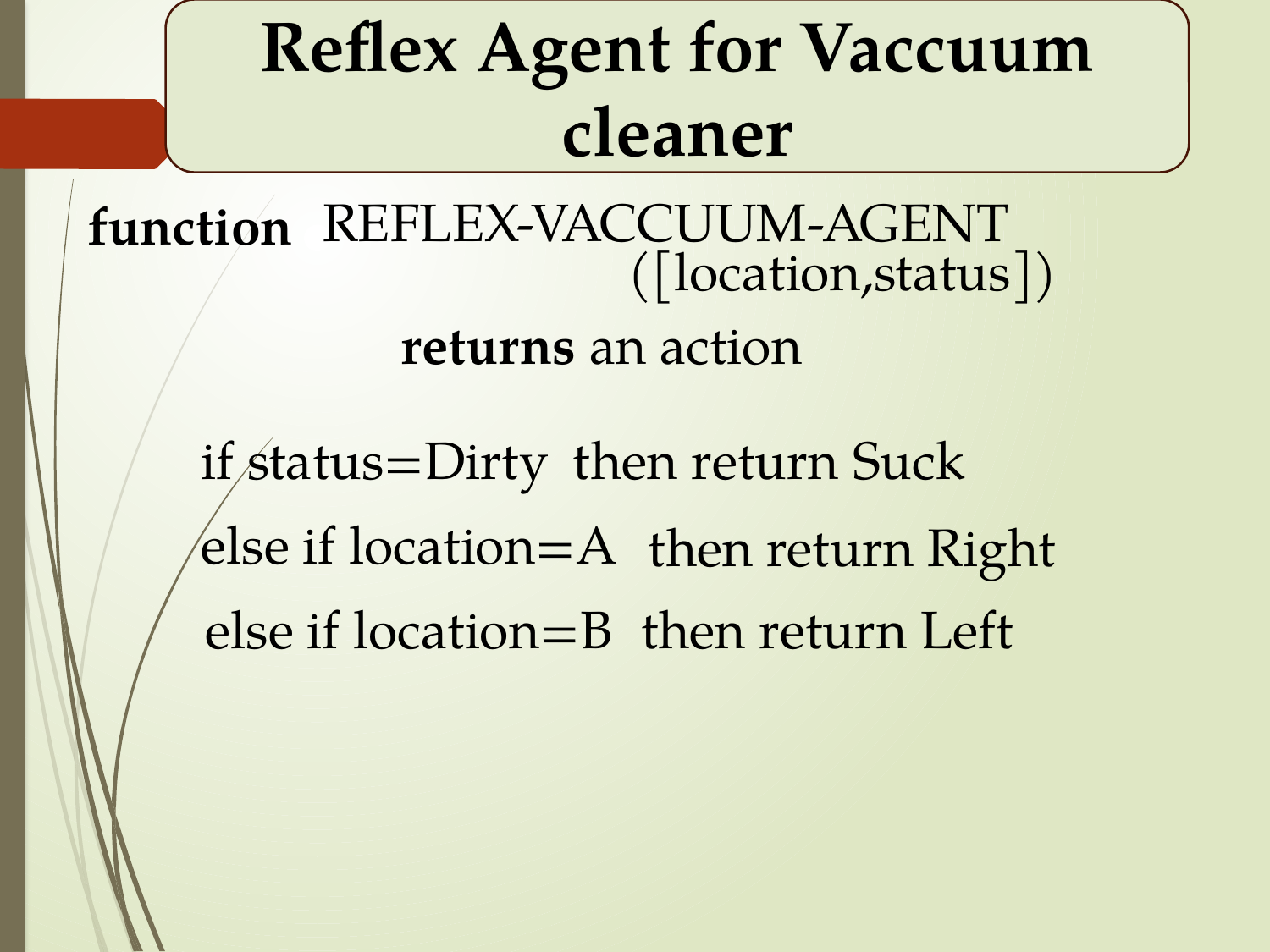

Reflex Agent for Vaccuum cleaner
REFLEX-VACCUUM-AGENT
function
([location,status])
returns an action
if status=Dirty
then return Suck
else if location=A
then return Right
else if location=B
then return Left